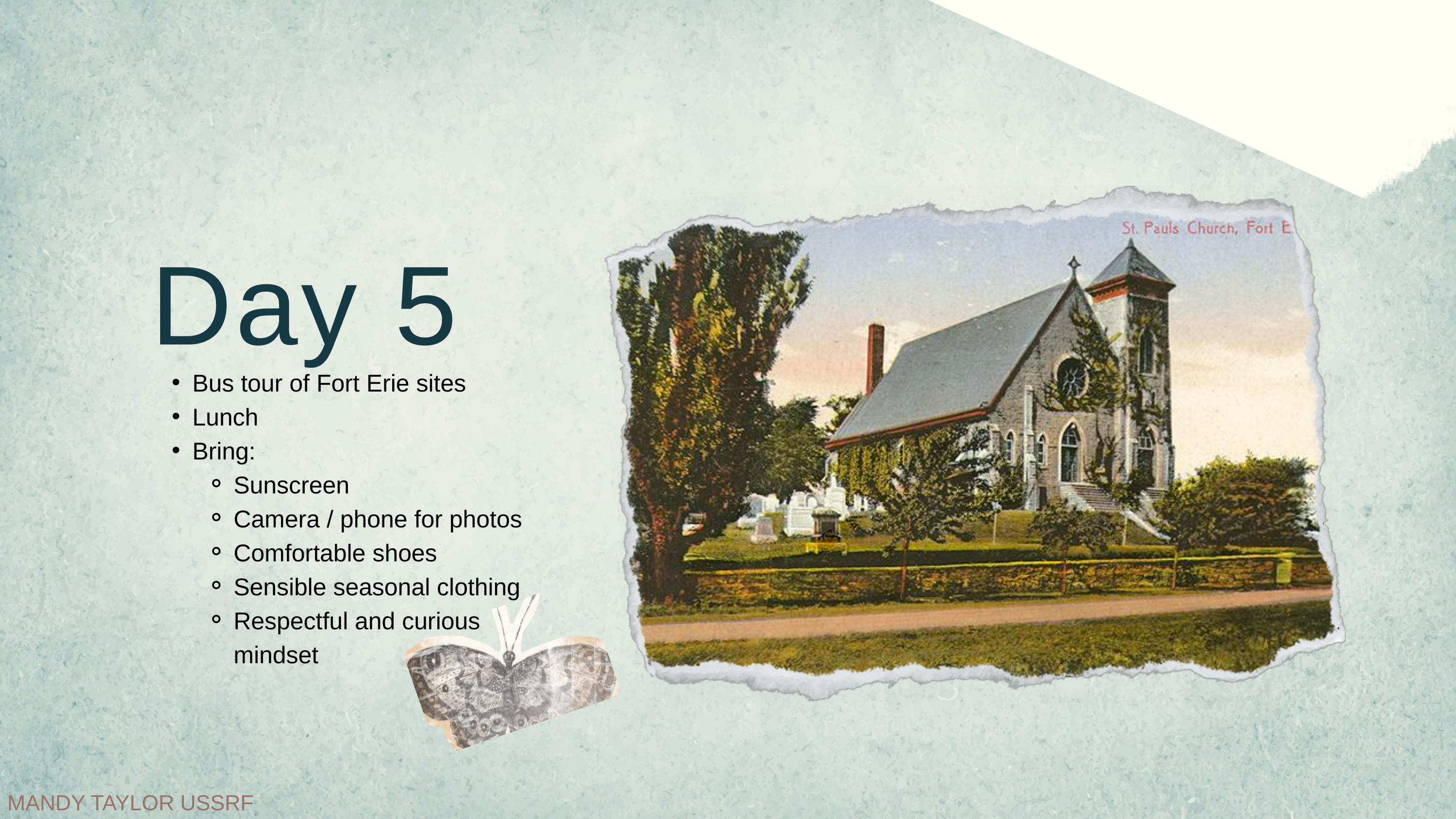

Day 5
Bus tour of Fort Erie sites
Lunch
Bring:
Sunscreen
Camera / phone for photos
Comfortable shoes
Sensible seasonal clothing
Respectful and curious mindset

MANDY TAYLOR USSRF